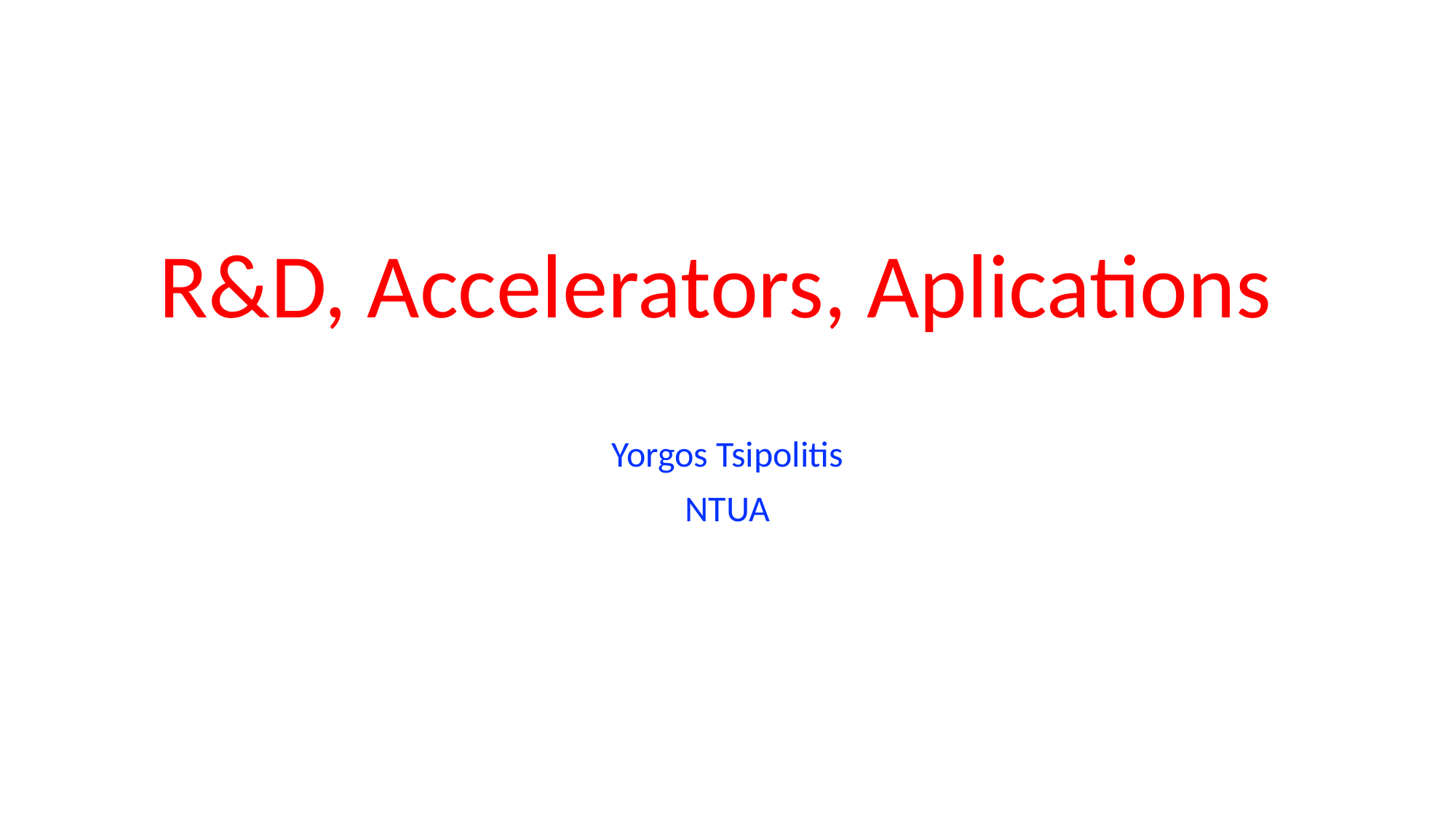

# R&D, Accelerators, Aplications
Yorgos Tsipolitis
NTUA